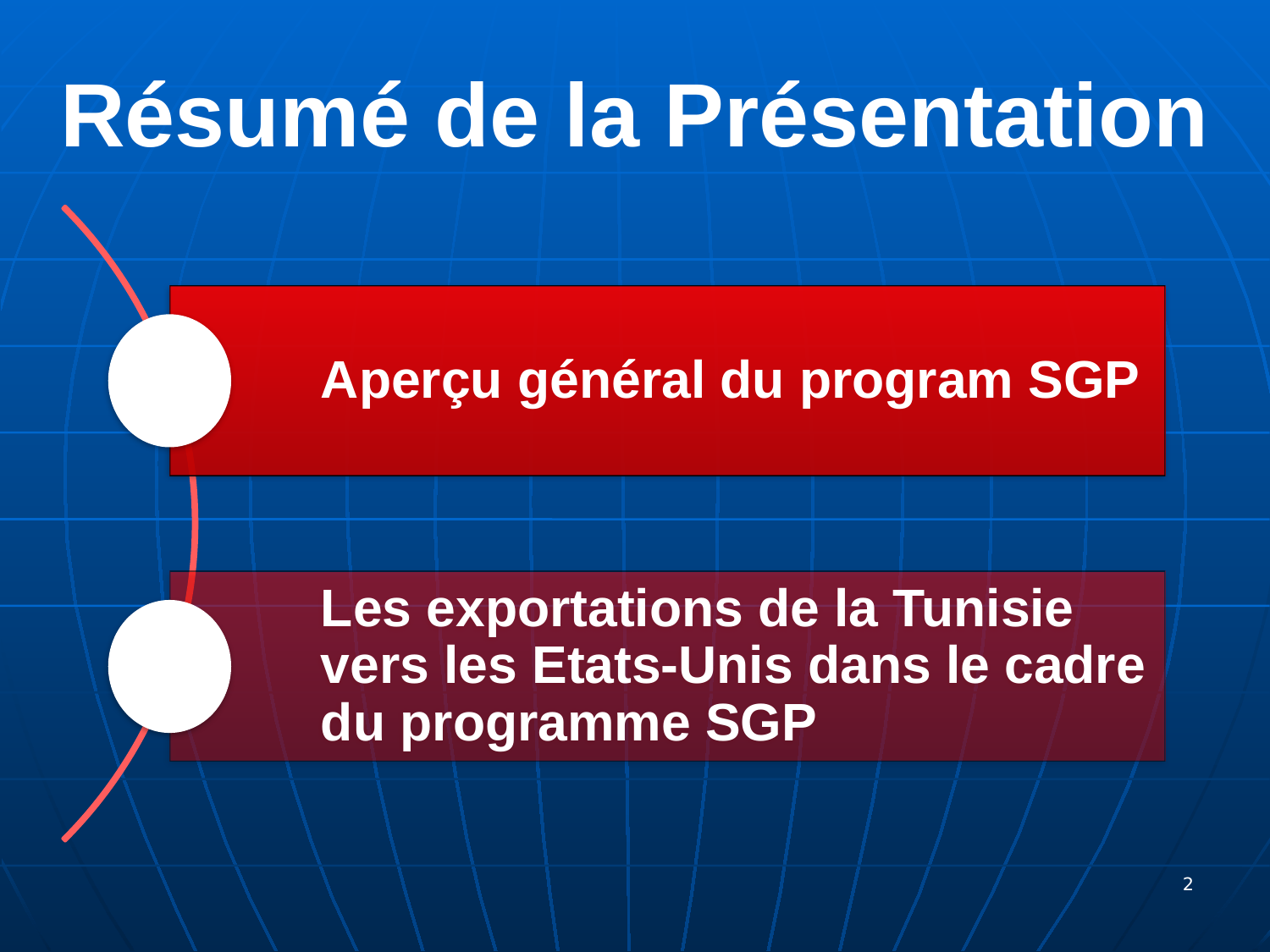

# Résumé de la Présentation
Aperçu général du program SGP
Les exportations de la Tunisie vers les Etats-Unis dans le cadre du programme SGP
2